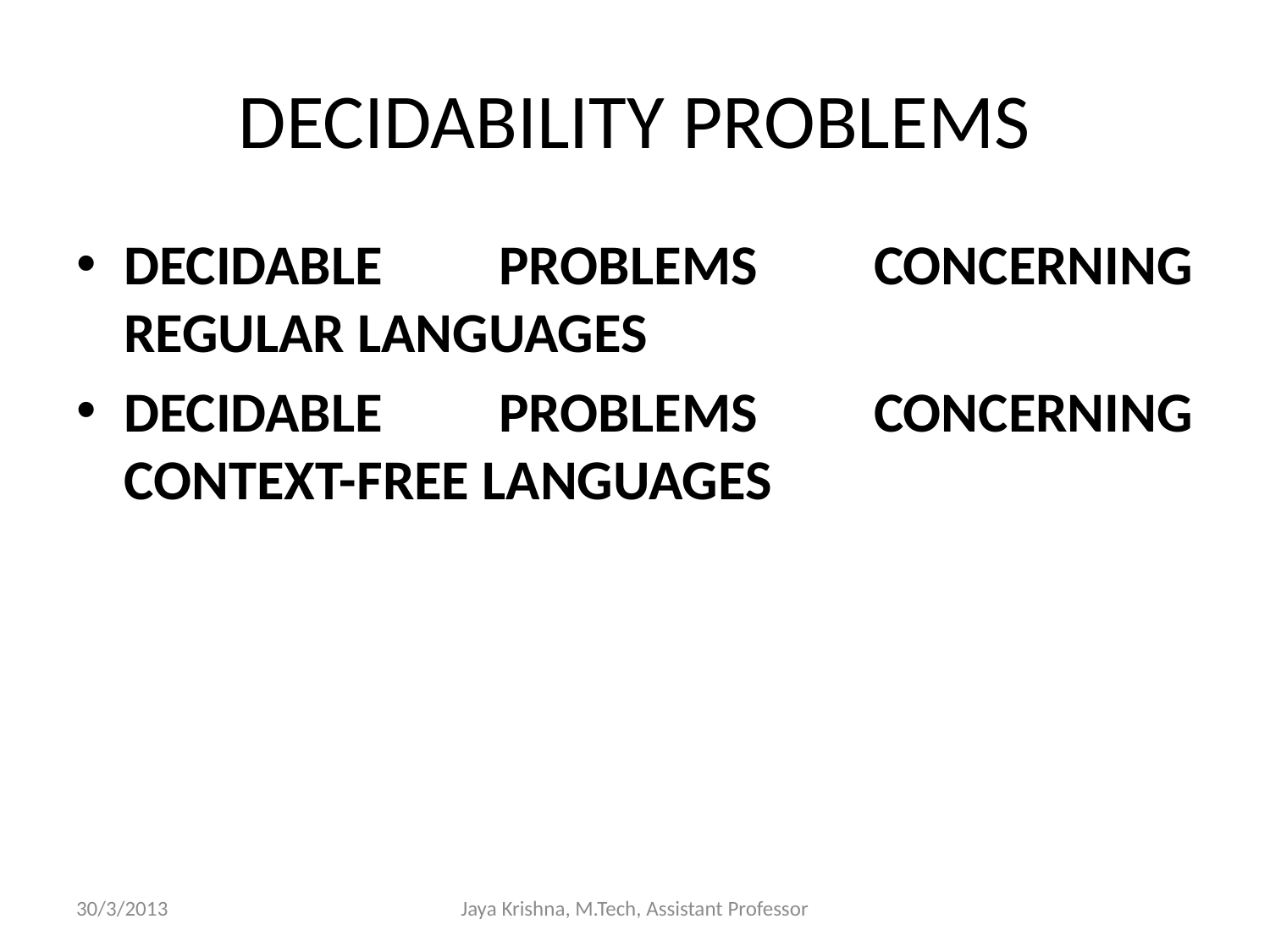

# DECIDABILITY PROBLEMS
DECIDABLE PROBLEMS CONCERNING REGULAR LANGUAGES
DECIDABLE PROBLEMS CONCERNING CONTEXT-FREE LANGUAGES

30/3/2013
Jaya Krishna, M.Tech, Assistant Professor